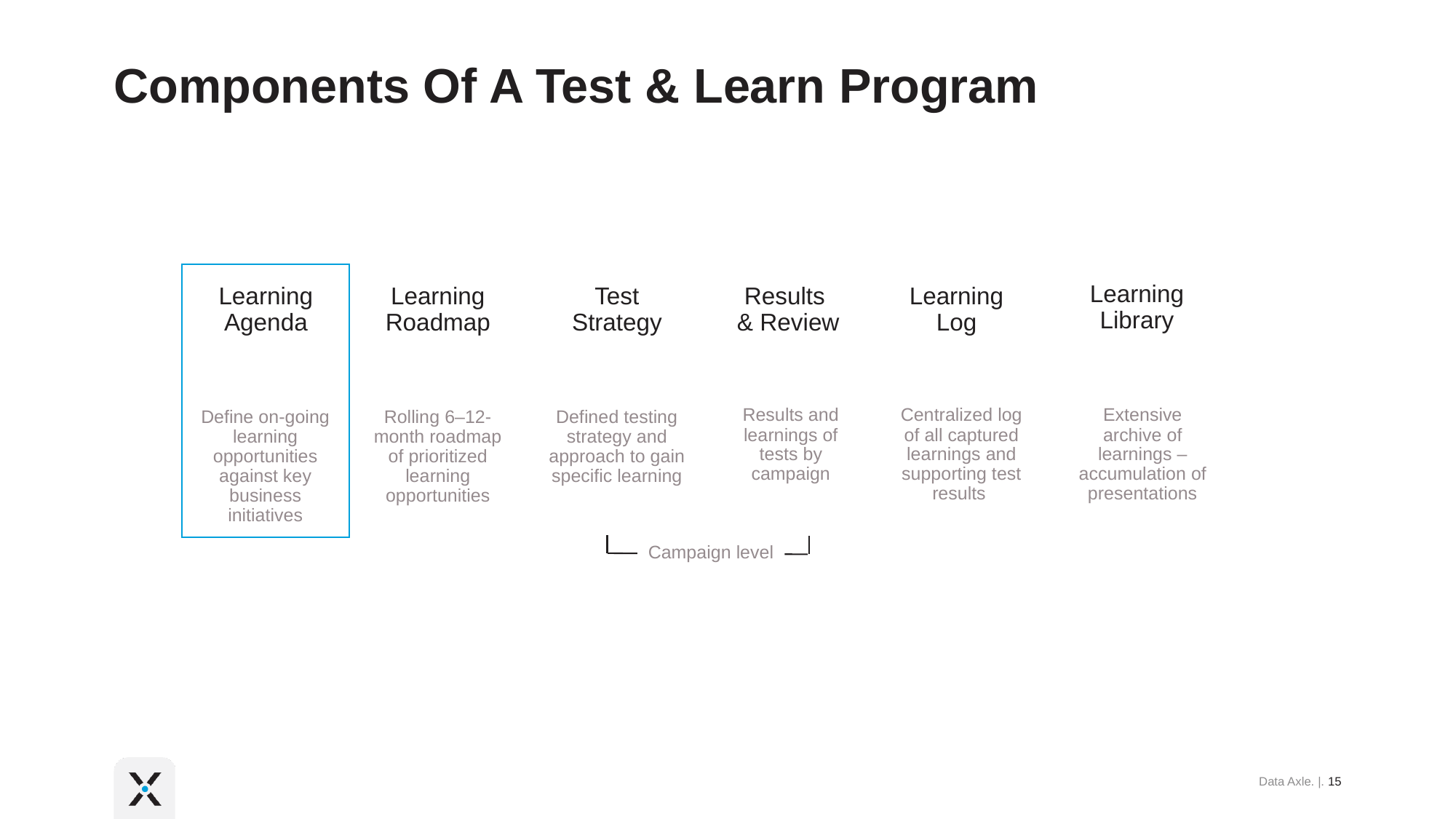

# Components Of A Test & Learn Program

Learning Library
Learning Roadmap
Test Strategy
Results
& Review
Learning Agenda
Learning Log
Results and learnings of tests by campaign
Centralized log of all captured learnings and supporting test results
Extensive archive of learnings – accumulation of presentations
Define on-going learning opportunities against key business initiatives
Rolling 6–12-month roadmap of prioritized learning opportunities
Defined testing strategy and approach to gain specific learning
Campaign level
Data Axle. |. 15